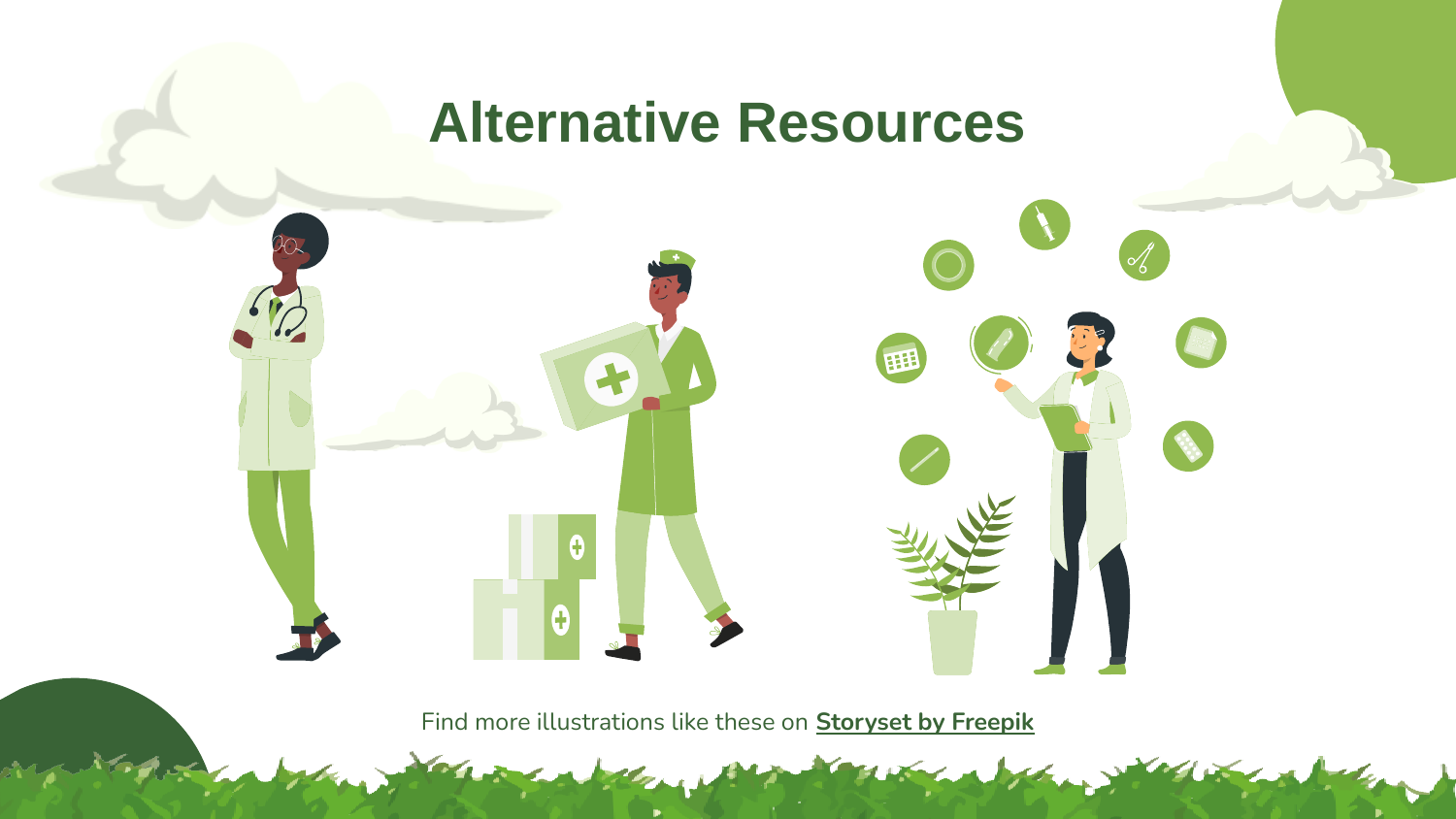

# Alternative Resources

Find more illustrations like these on Storyset by Freepik